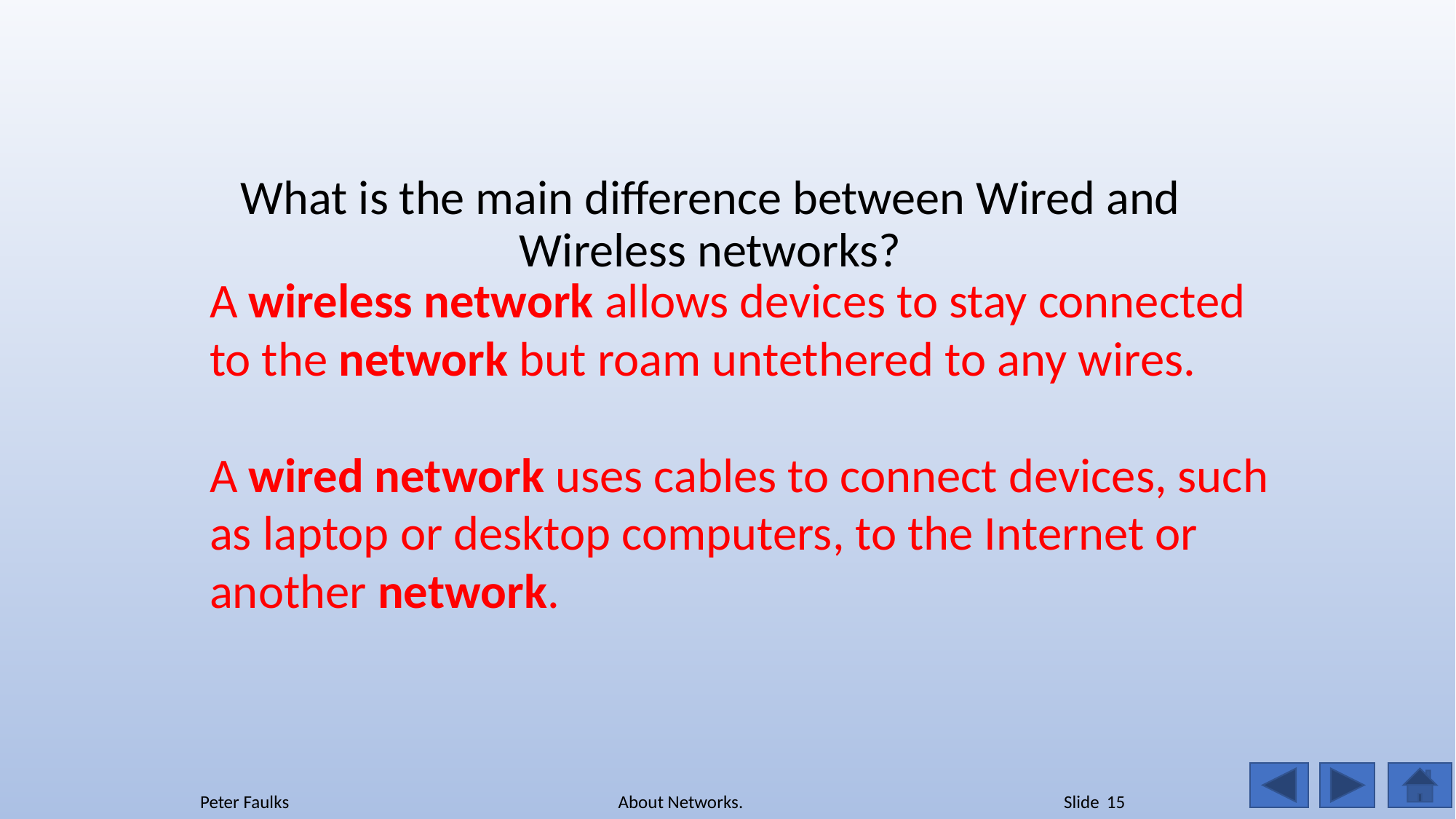

# What is the main difference between Wired and Wireless networks?

A wireless network allows devices to stay connected to the network but roam untethered to any wires.

A wired network uses cables to connect devices, such as laptop or desktop computers, to the Internet or another network.

Peter Faulks                                                                               About Networks.                                                                             Slide 15